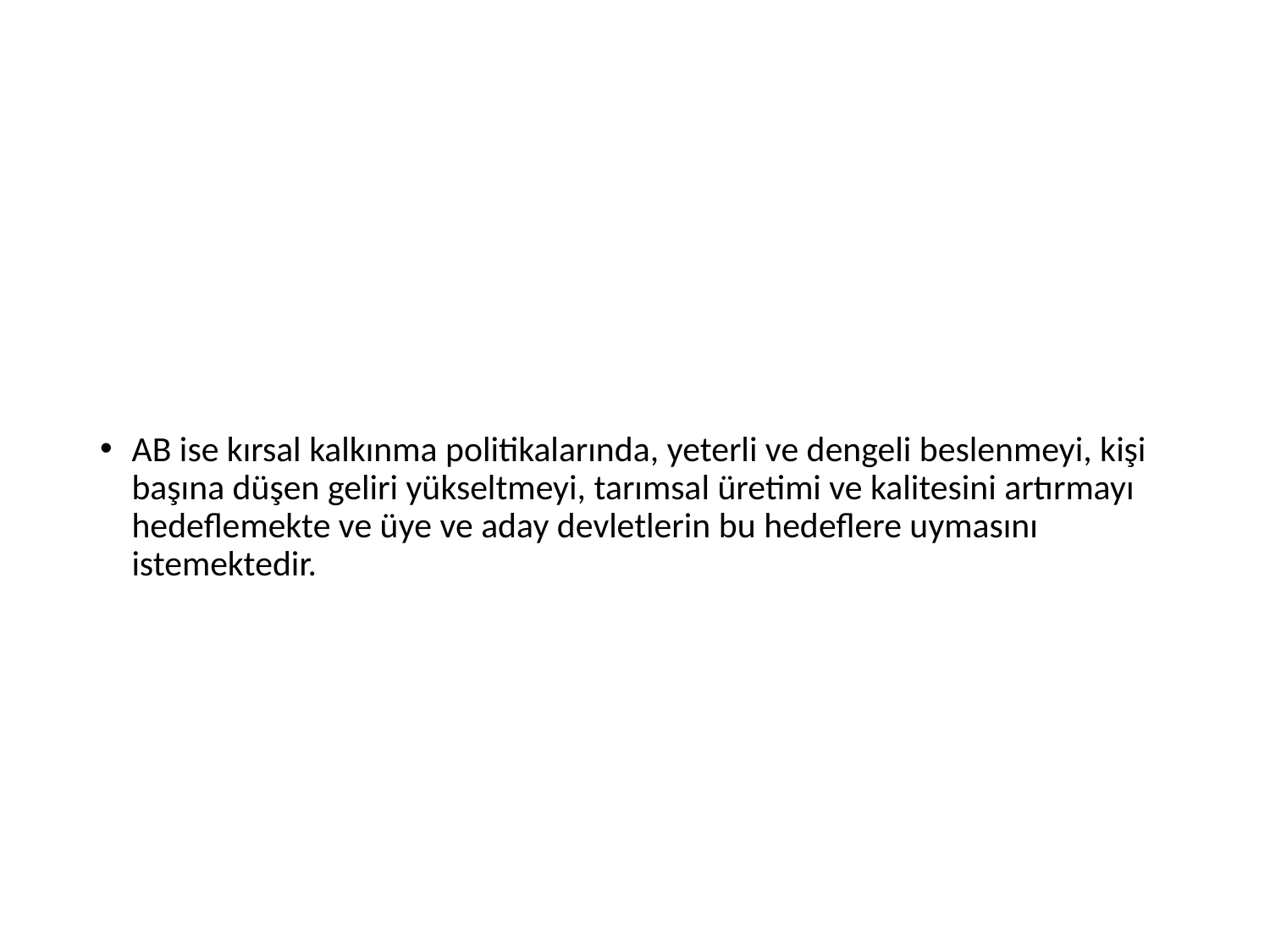

#

AB ise kırsal kalkınma politikalarında, yeterli ve dengeli beslenmeyi, kişi başına düşen geliri yükseltmeyi, tarımsal üretimi ve kalitesini artırmayı hedeflemekte ve üye ve aday devletlerin bu hedeflere uymasını istemektedir.